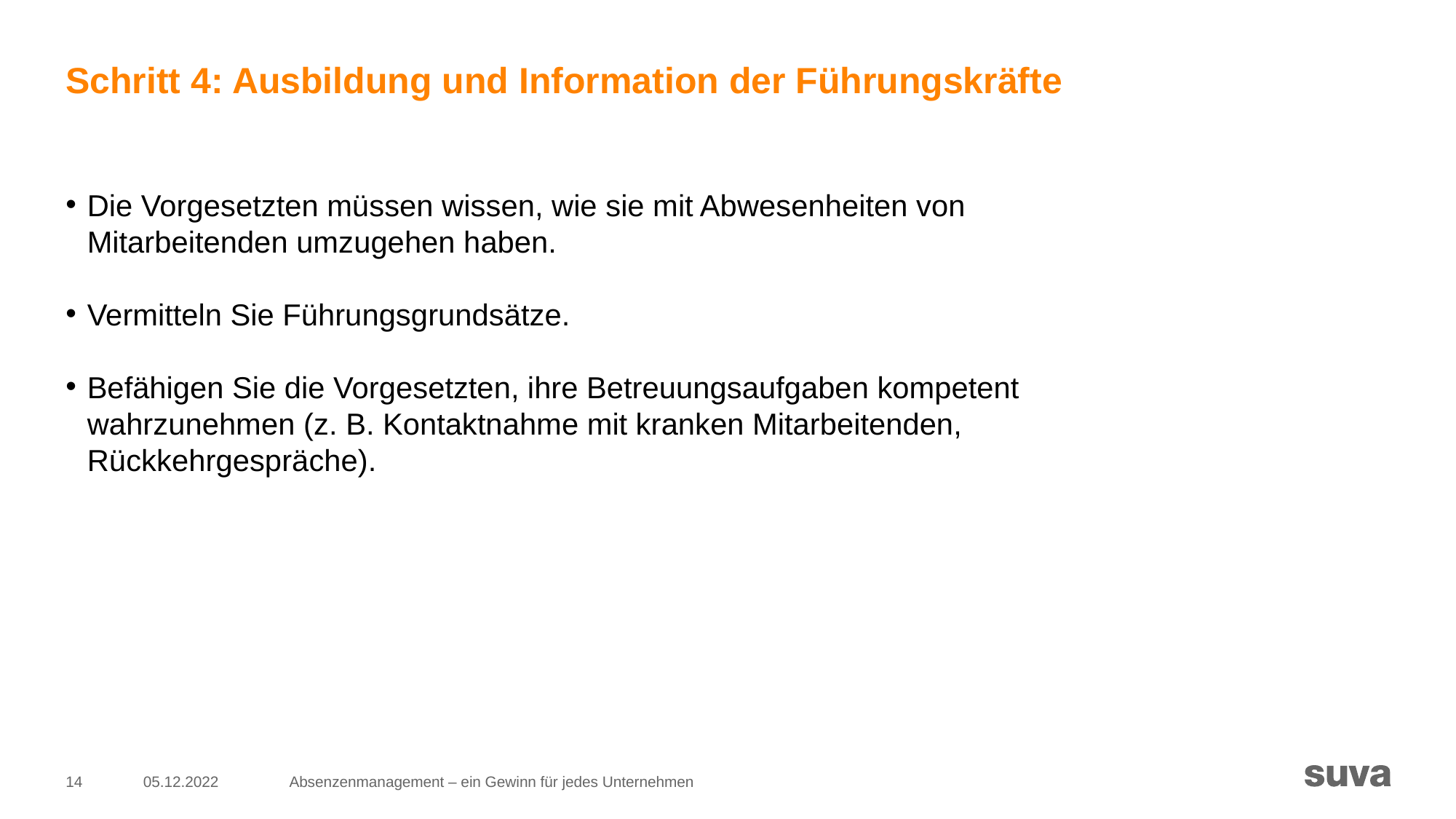

# Schritt 4: Ausbildung und Information der Führungskräfte
Die Vorgesetzten müssen wissen, wie sie mit Abwesenheiten von Mitarbeitenden umzugehen haben.

Vermitteln Sie Führungsgrundsätze.

Befähigen Sie die Vorgesetzten, ihre Betreuungsaufgaben kompetent wahrzunehmen (z. B. Kontaktnahme mit kranken Mitarbeitenden, Rückkehrgespräche).

14
05.12.2022
Absenzenmanagement – ein Gewinn für jedes Unternehmen